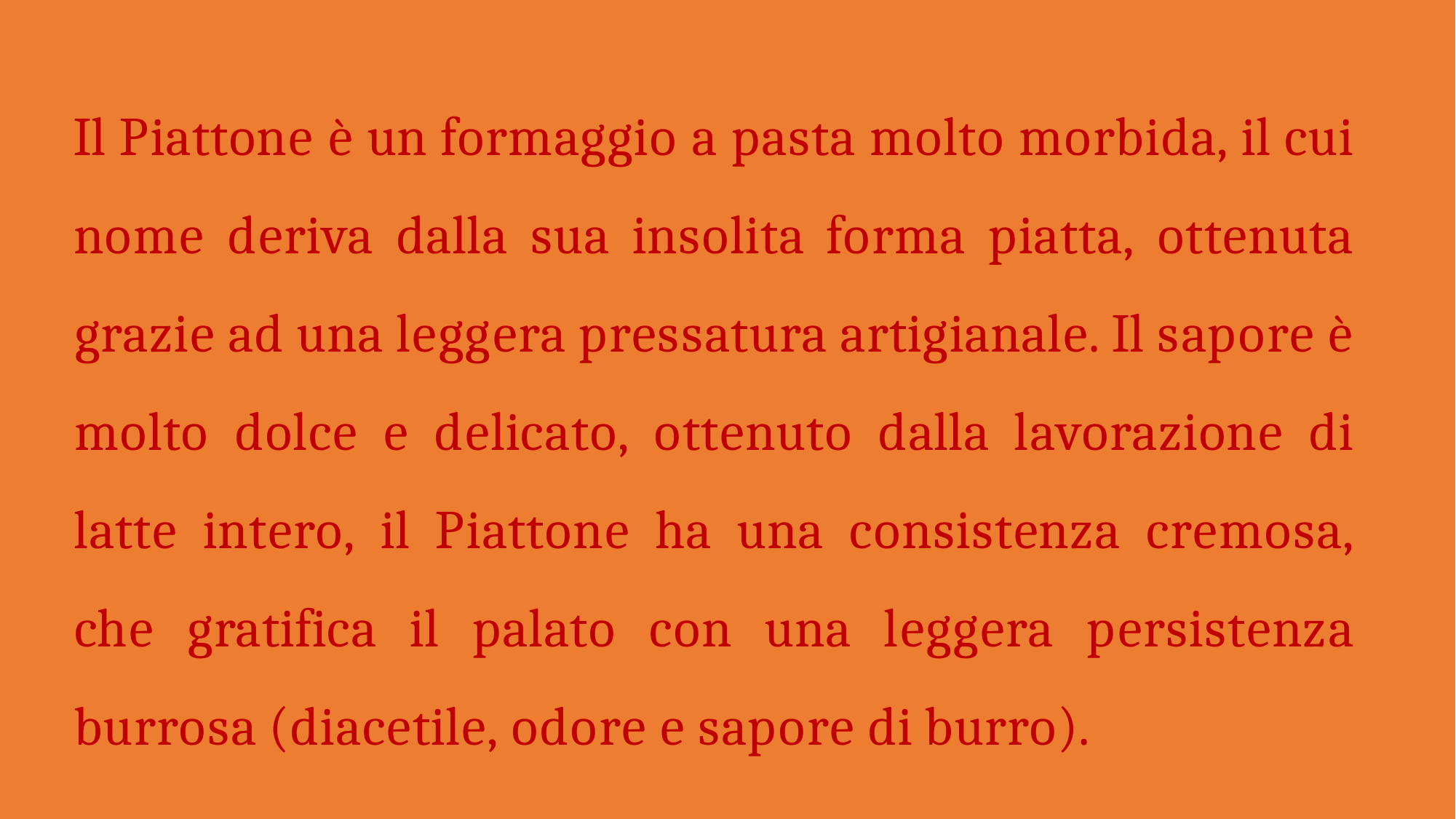

Il Piattone è un formaggio a pasta molto morbida, il cui nome deriva dalla sua insolita forma piatta, ottenuta grazie ad una leggera pressatura artigianale. Il sapore è molto dolce e delicato, ottenuto dalla lavorazione di latte intero, il Piattone ha una consistenza cremosa, che gratifica il palato con una leggera persistenza burrosa (diacetile, odore e sapore di burro).